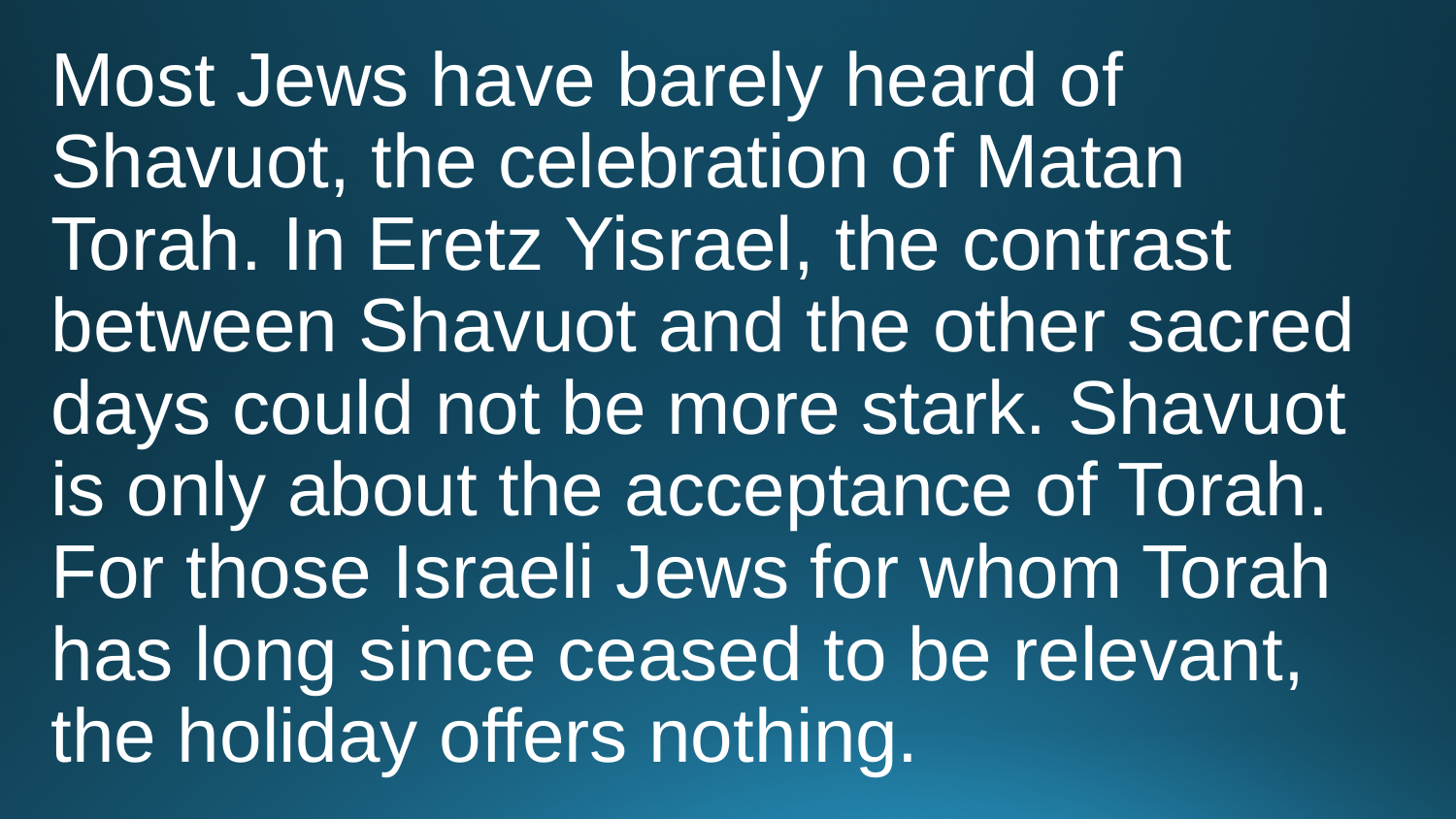

Most Jews have barely heard of Shavuot, the celebration of Matan Torah. In Eretz Yisrael, the contrast between Shavuot and the other sacred days could not be more stark. Shavuot is only about the acceptance of Torah. For those Israeli Jews for whom Torah has long since ceased to be relevant, the holiday offers nothing.